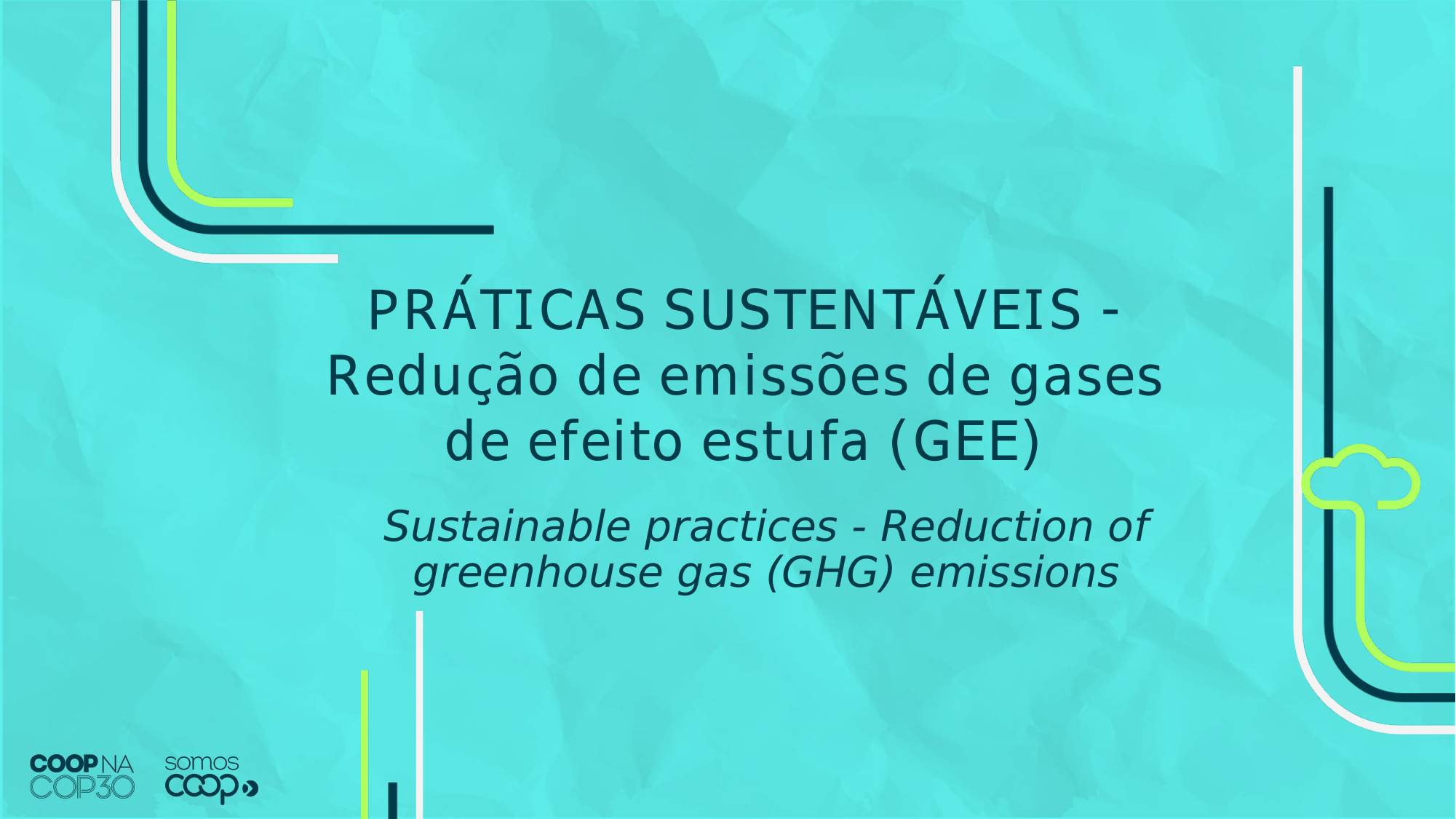

# PRÁTICAS SUSTENTÁVEIS - Redução de emissões de gases de efeito estufa (GEE)
Sustainable practices - Reduction of greenhouse gas (GHG) emissions